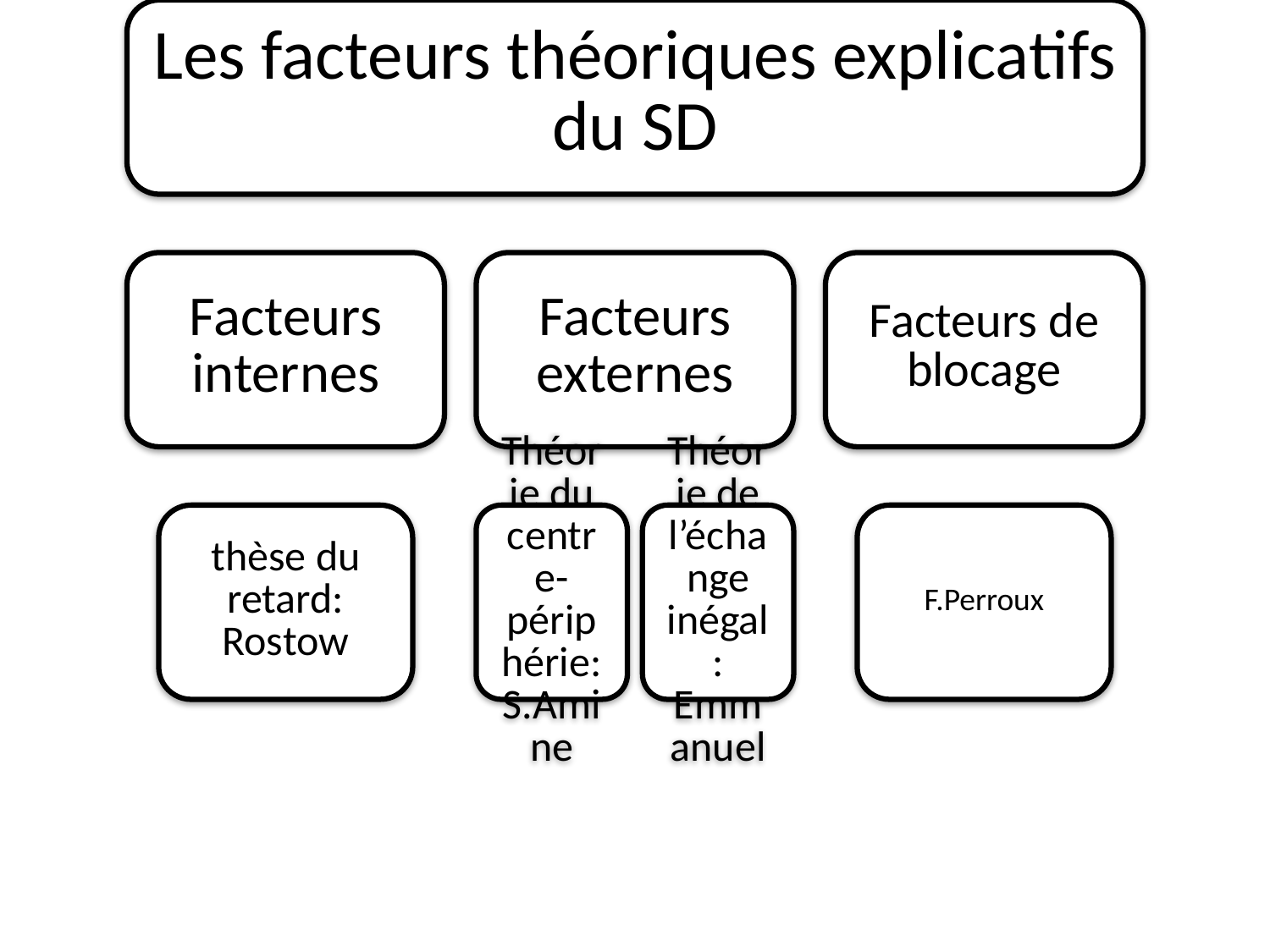

Les facteurs théoriques explicatifs du SD
Facteurs internes
Facteurs externes
Facteurs de blocage
thèse du retard: Rostow
Théorie du centre-périphérie: S.Amine
Théorie de l’échange inégal: Emmanuel
F.Perroux